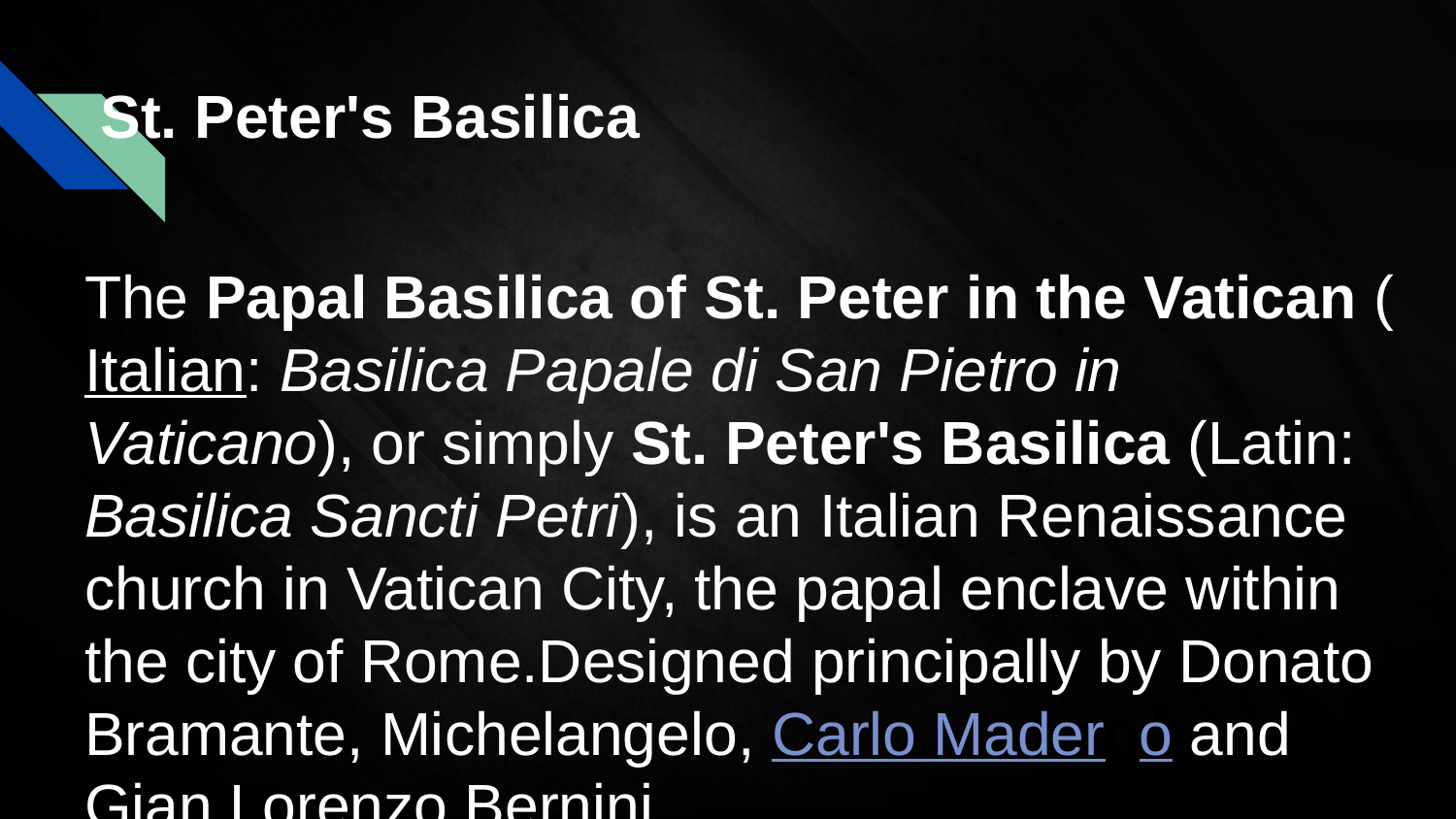

# St. Peter's Basilica

The Papal Basilica of St. Peter in the Vatican (Italian: Basilica Papale di San Pietro in Vaticano), or simply St. Peter's Basilica (Latin: Basilica Sancti Petri), is an Italian Renaissance church in Vatican City, the papal enclave within the city of Rome.Designed principally by Donato Bramante, Michelangelo, Carlo Maderno and Gian Lorenzo Bernini.